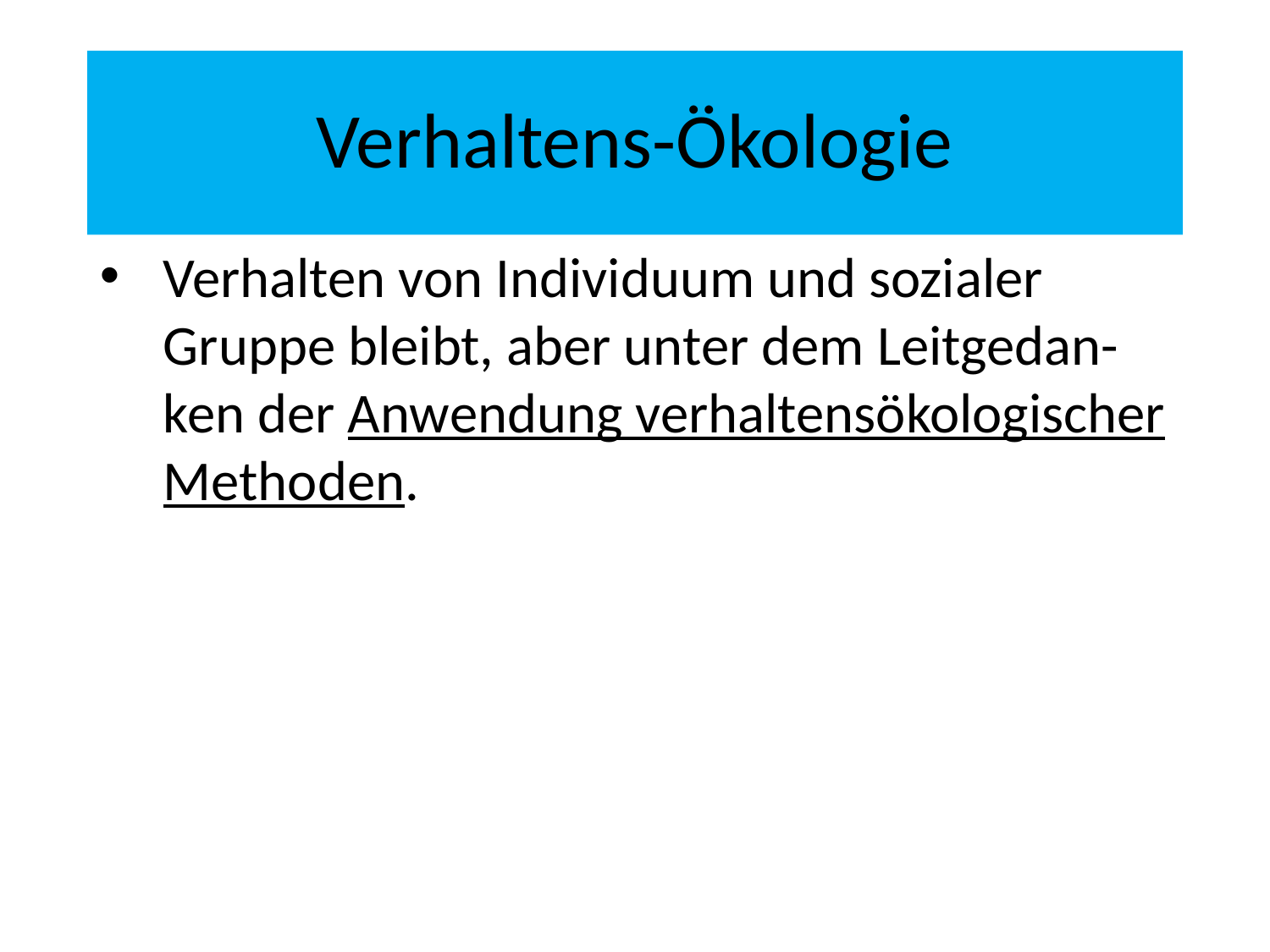

# Verhaltens-Ökologie

Verhalten von Individuum und sozialer Gruppe bleibt, aber unter dem Leitgedan-ken der Anwendung verhaltensökologischer Methoden.